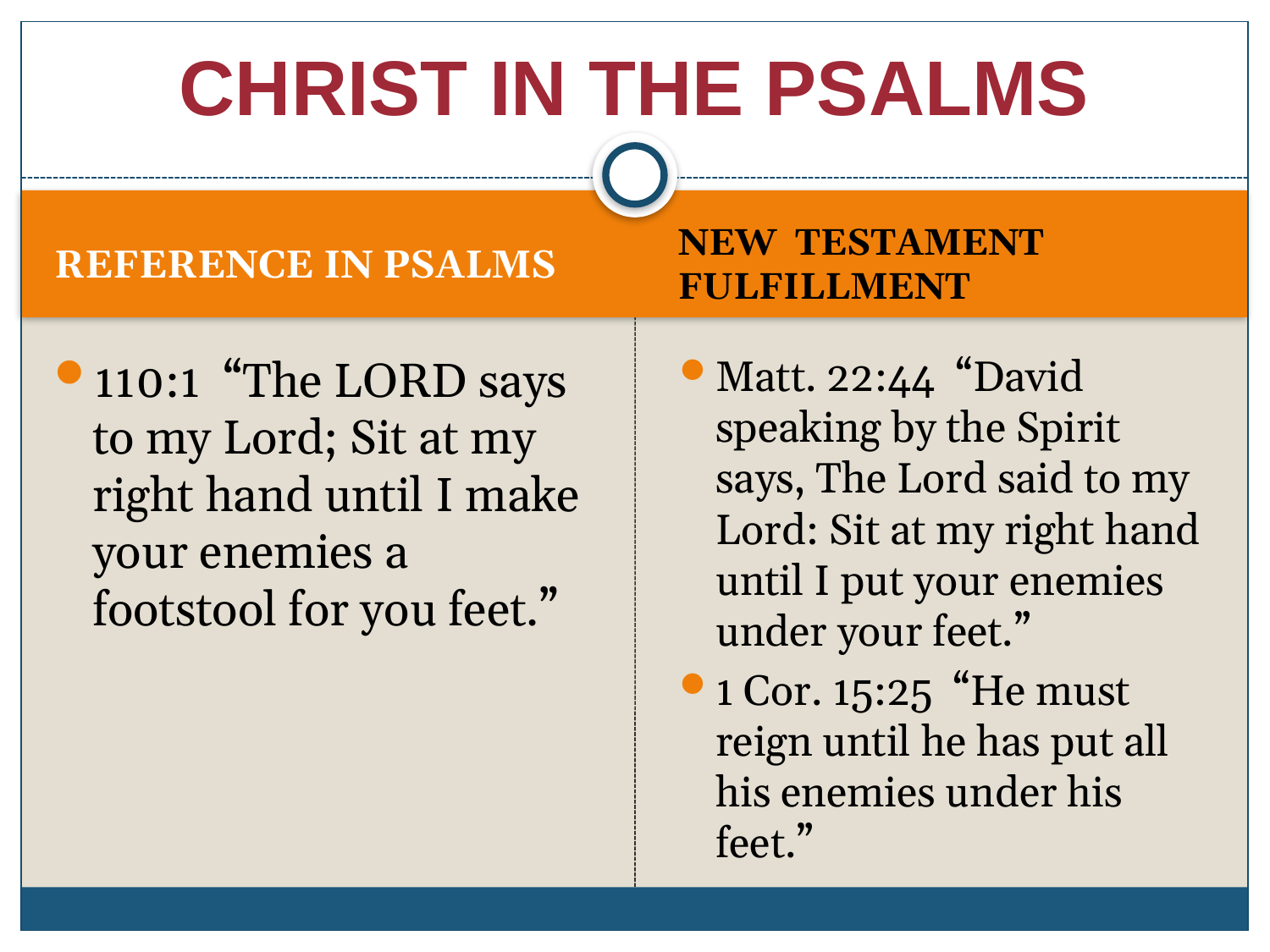

# CHRIST IN THE PSALMS
REFERENCE IN PSALMS
NEW  TESTAMENT FULFILLMENT
110:1  “The LORD says to my Lord; Sit at my right hand until I make your enemies a footstool for you feet.”
Matt. 22:44  “David speaking by the Spirit says, The Lord said to my Lord: Sit at my right hand until I put your enemies under your feet.”
1 Cor. 15:25  “He must reign until he has put all his enemies under his feet.”